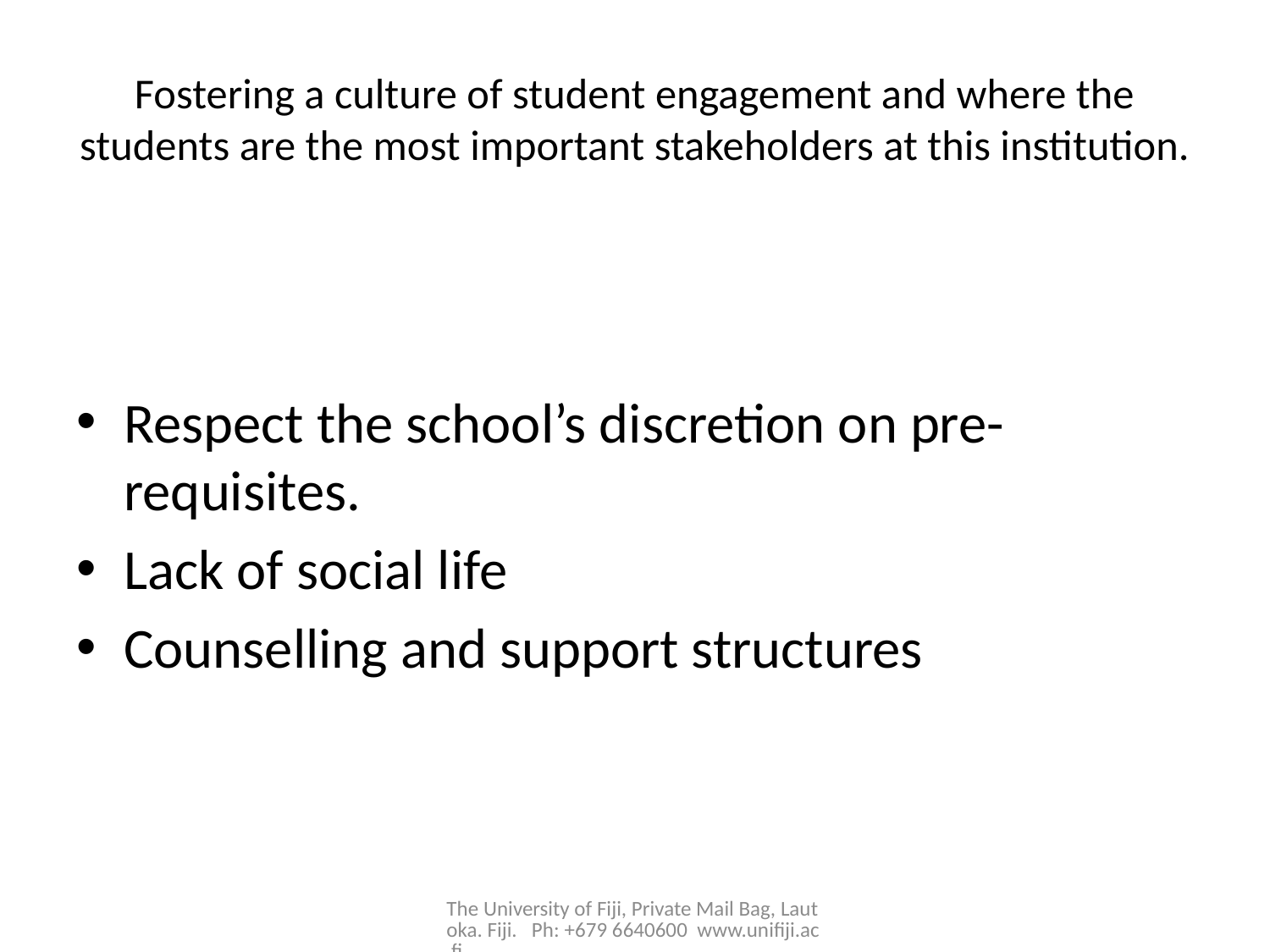

# Fostering a culture of student engagement and where the students are the most important stakeholders at this institution.

Respect the school’s discretion on pre-requisites.
Lack of social life
Counselling and support structures

The University of Fiji, Private Mail Bag, Lautoka. Fiji.   Ph: +679 6640600  www.unifiji.ac.fj